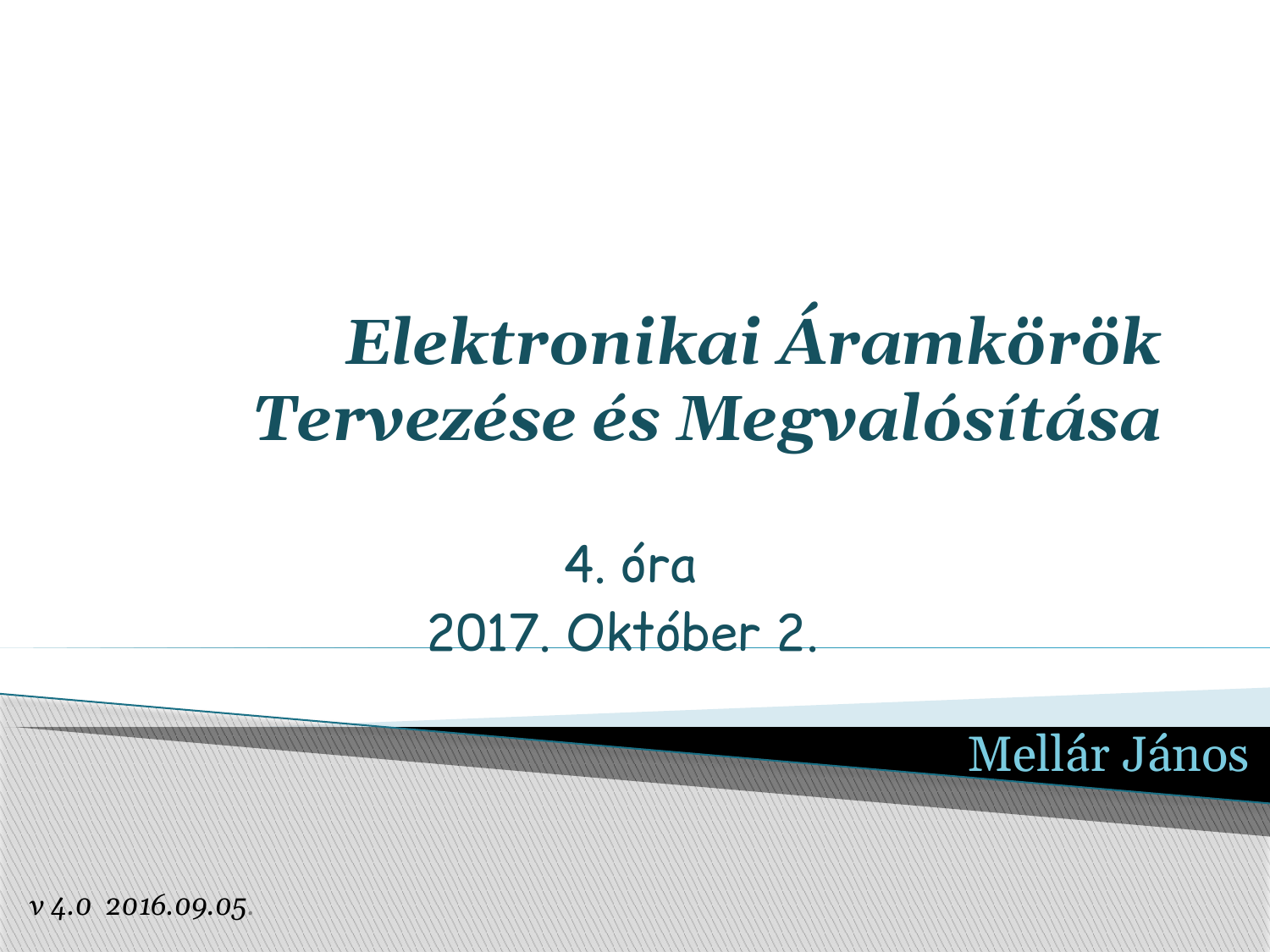

# Elektronikai Áramkörök Tervezése és Megvalósítása
4. óra
2017. Október 2.
Mellár János
v 4.0  2016.09.05.